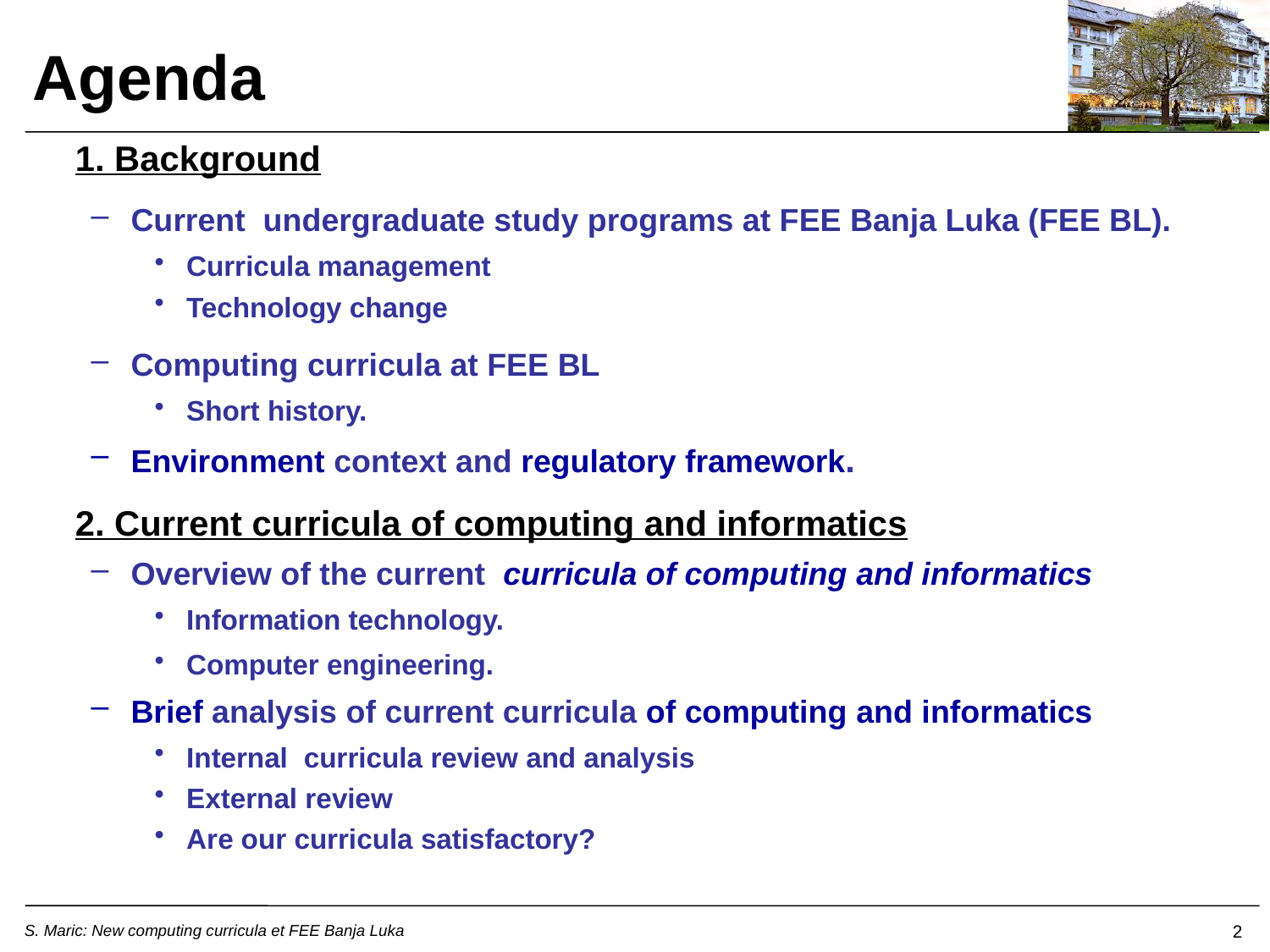

Agenda
	1. Background
Current  undergraduate study programs at FEE Banja Luka (FEE BL).
Curricula management
Technology change
Computing curricula at FEE BL
Short history.
Environment context and regulatory framework.
	2. Current curricula of computing and informatics
Overview of the current  curricula of computing and informatics
Information technology.
Computer engineering.
Brief analysis of current curricula of computing and informatics
Internal  curricula review and analysis
External review
Are our curricula satisfactory?

2